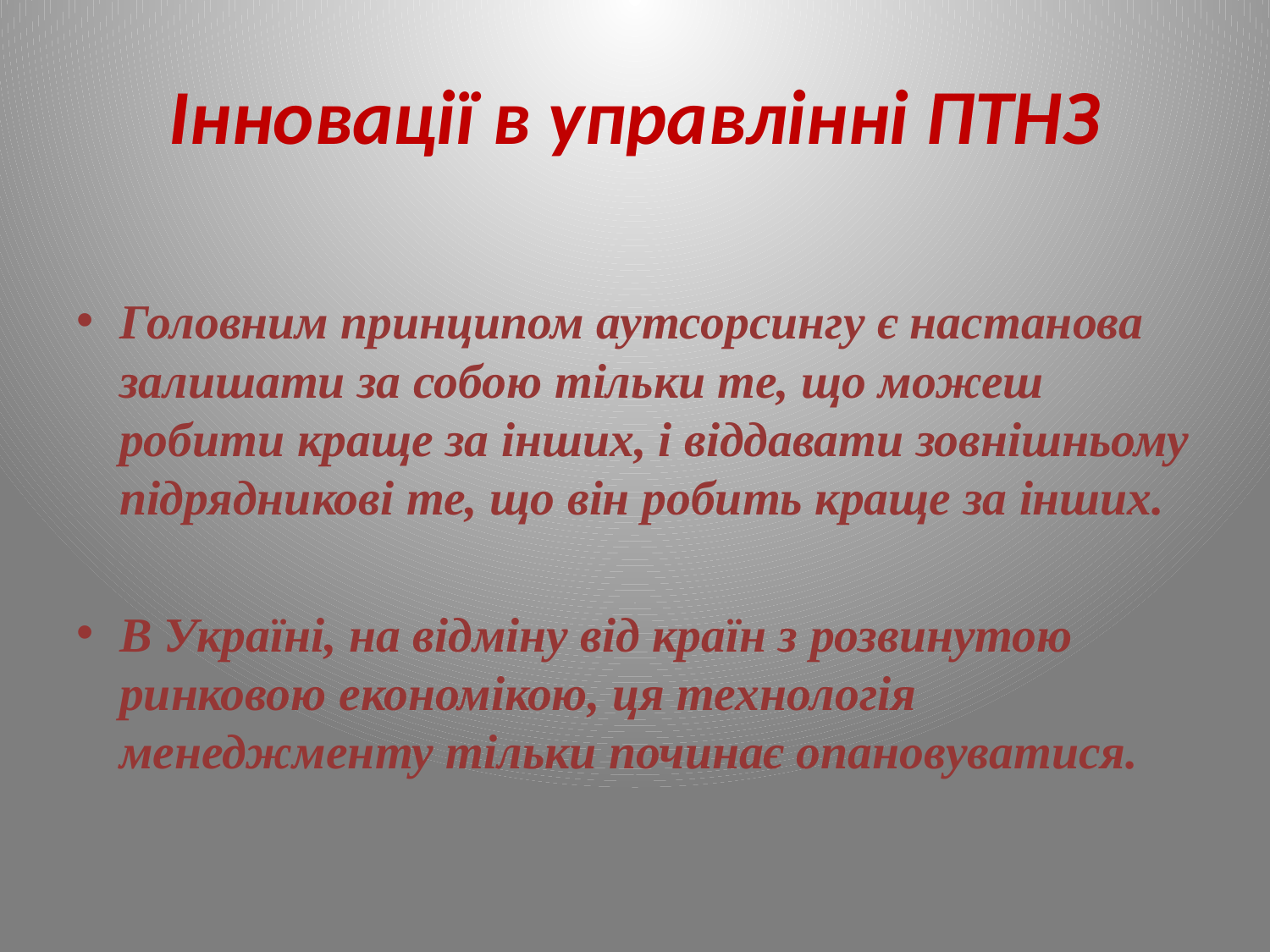

# Інновації в управлінні ПТНЗ

Головним принципом аутсорсингу є настанова залишати за собою тільки те, що можеш робити краще за інших, і віддавати зовнішньому підрядникові те, що він робить краще за інших.

В Україні, на відміну від країн з розвинутою ринковою економікою, ця технологія менеджменту тільки починає опановуватися.